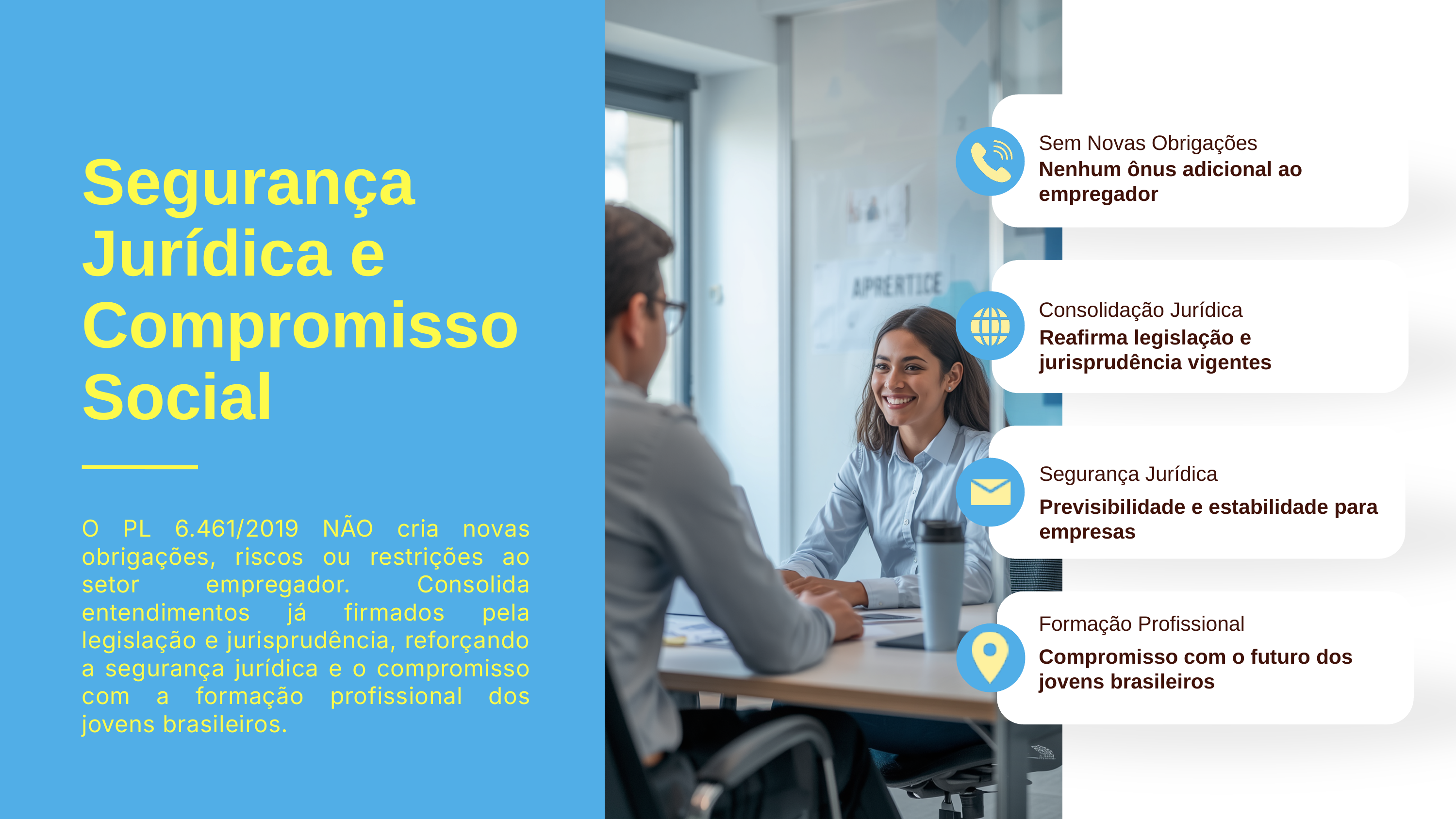

Sem Novas Obrigações

Segurança
Jurídica e
Compromisso
Social
Nenhum ônus adicional ao empregador

Consolidação Jurídica

Reafirma legislação e jurisprudência vigentes

Segurança Jurídica

Previsibilidade e estabilidade para empresas
O PL 6.461/2019 NÃO cria novas obrigações, riscos ou restrições ao setor empregador. Consolida entendimentos já firmados pela legislação e jurisprudência, reforçando a segurança jurídica e o compromisso com a formação profissional dos jovens brasileiros.
Formação Profissional

Compromisso com o futuro dos jovens brasileiros